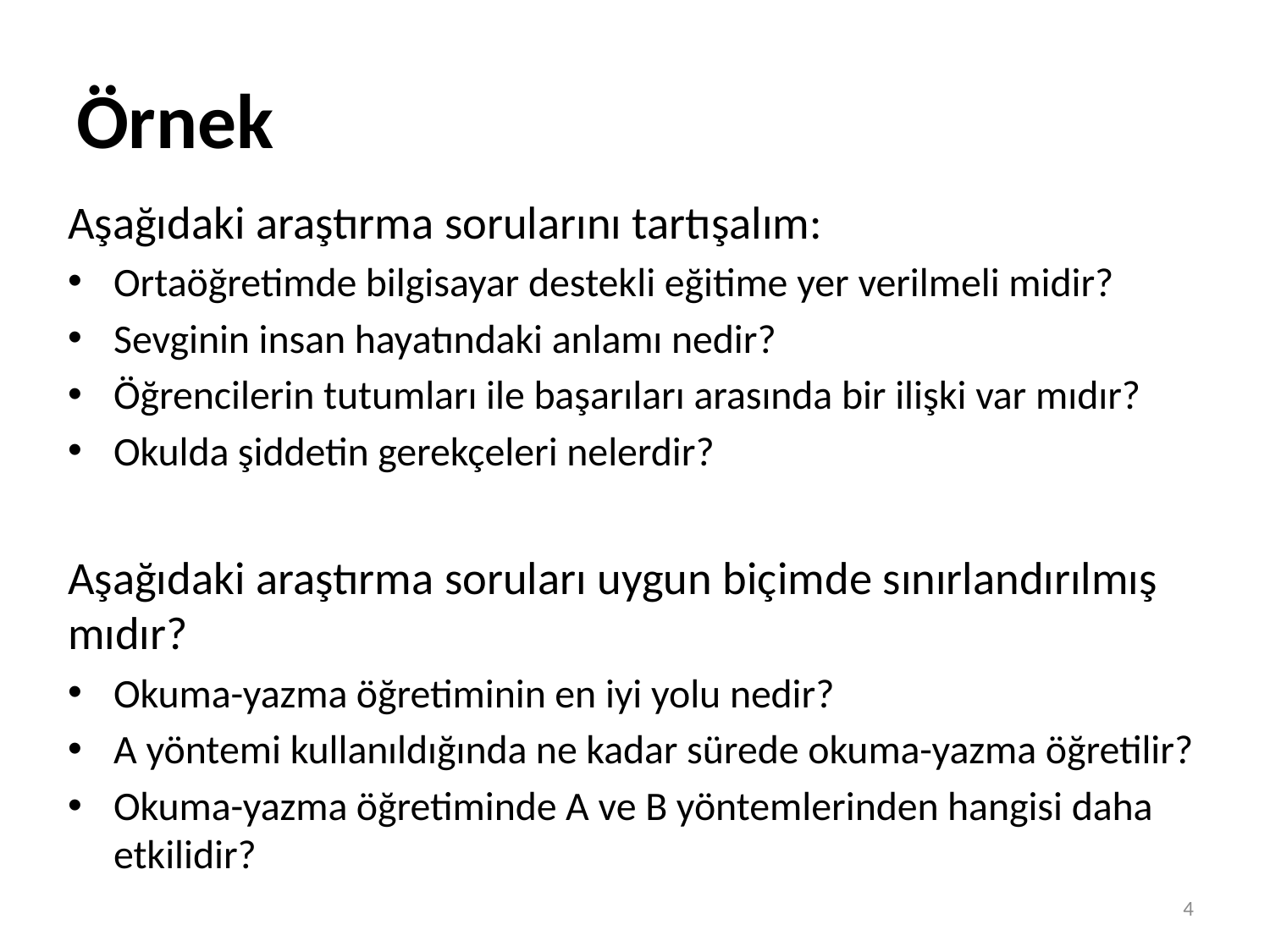

# Örnek
Aşağıdaki araştırma sorularını tartışalım:
Ortaöğretimde bilgisayar destekli eğitime yer verilmeli midir?
Sevginin insan hayatındaki anlamı nedir?
Öğrencilerin tutumları ile başarıları arasında bir ilişki var mıdır?
Okulda şiddetin gerekçeleri nelerdir?

Aşağıdaki araştırma soruları uygun biçimde sınırlandırılmış mıdır?
Okuma-yazma öğretiminin en iyi yolu nedir?
A yöntemi kullanıldığında ne kadar sürede okuma-yazma öğretilir?
Okuma-yazma öğretiminde A ve B yöntemlerinden hangisi daha etkilidir?

4